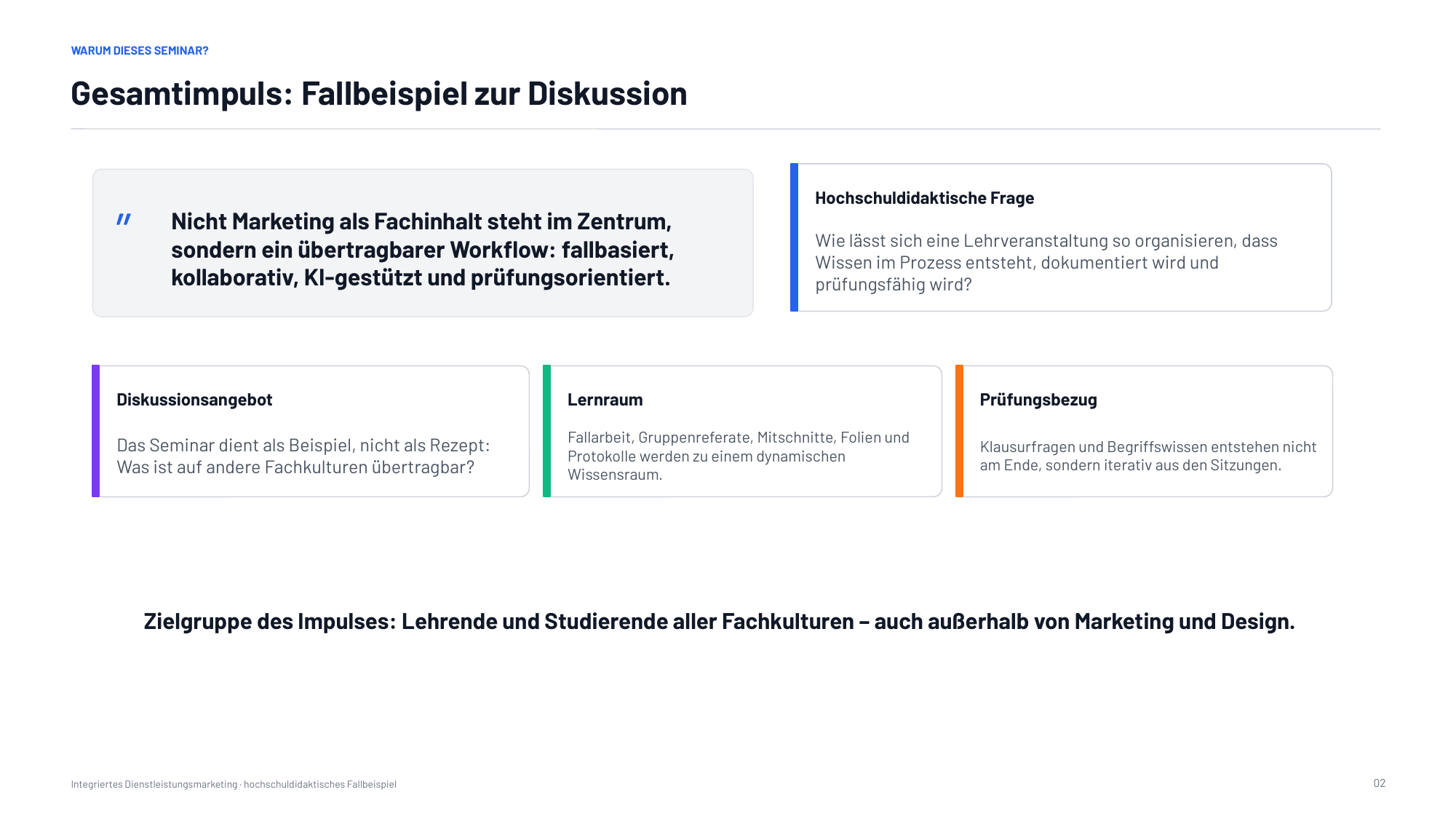

WARUM DIESES SEMINAR?
Gesamtimpuls: Fallbeispiel zur Diskussion

„
Hochschuldidaktische Frage
Nicht Marketing als Fachinhalt steht im Zentrum, sondern ein übertragbarer Workflow: fallbasiert, kollaborativ, KI-gestützt und prüfungsorientiert.
Wie lässt sich eine Lehrveranstaltung so organisieren, dass Wissen im Prozess entsteht, dokumentiert wird und prüfungsfähig wird?

Diskussionsangebot
Lernraum
Prüfungsbezug
Das Seminar dient als Beispiel, nicht als Rezept: Was ist auf andere Fachkulturen übertragbar?
Fallarbeit, Gruppenreferate, Mitschnitte, Folien und Protokolle werden zu einem dynamischen Wissensraum.
Klausurfragen und Begriffswissen entstehen nicht am Ende, sondern iterativ aus den Sitzungen.
Zielgruppe des Impulses: Lehrende und Studierende aller Fachkulturen – auch außerhalb von Marketing und Design.
02
Integriertes Dienstleistungsmarketing · hochschuldidaktisches Fallbeispiel